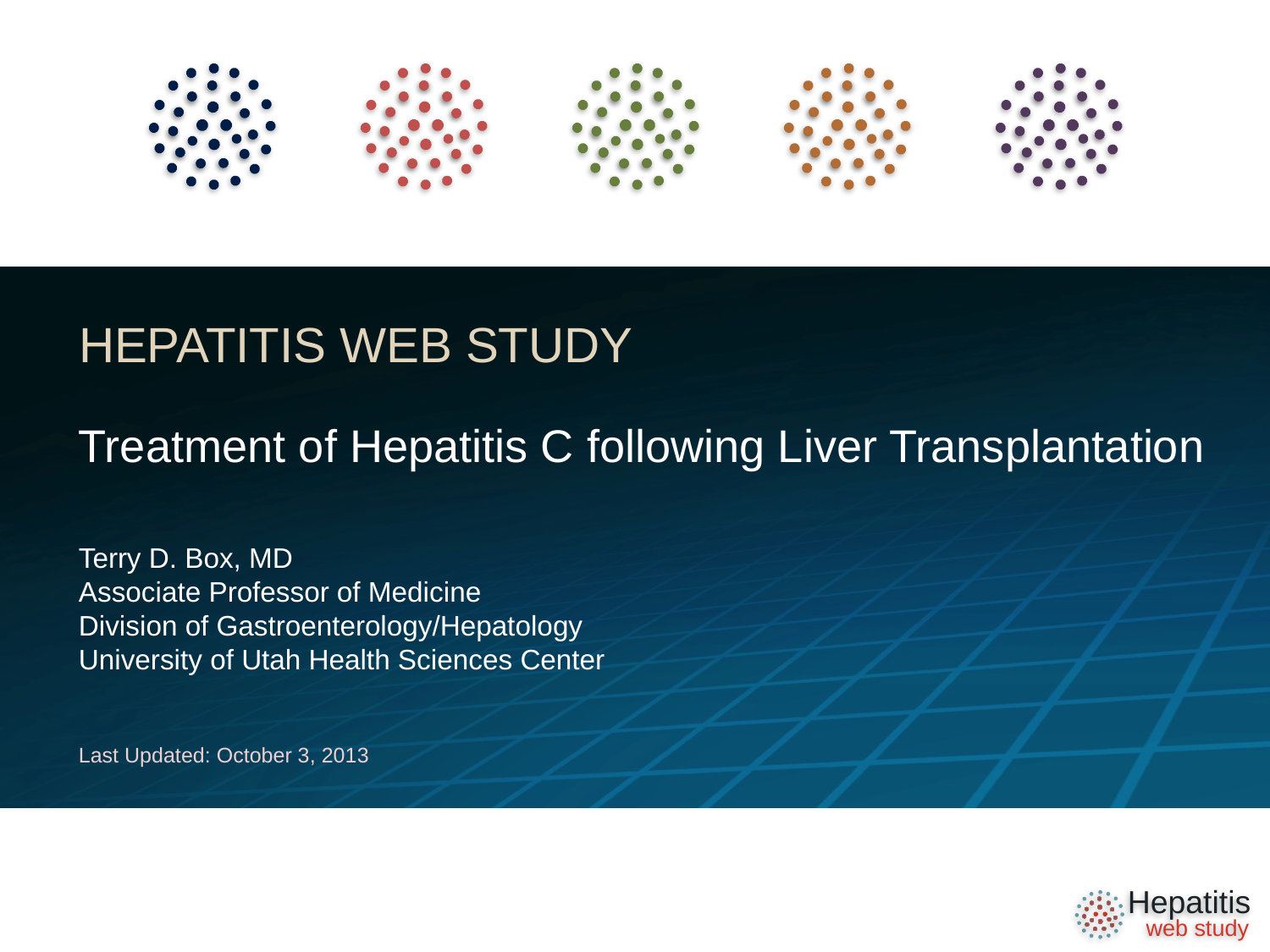

# Treatment of Hepatitis C following Liver Transplantation
Terry D. Box, MD
Associate Professor of Medicine
Division of Gastroenterology/Hepatology
University of Utah Health Sciences Center
Last Updated: October 3, 2013